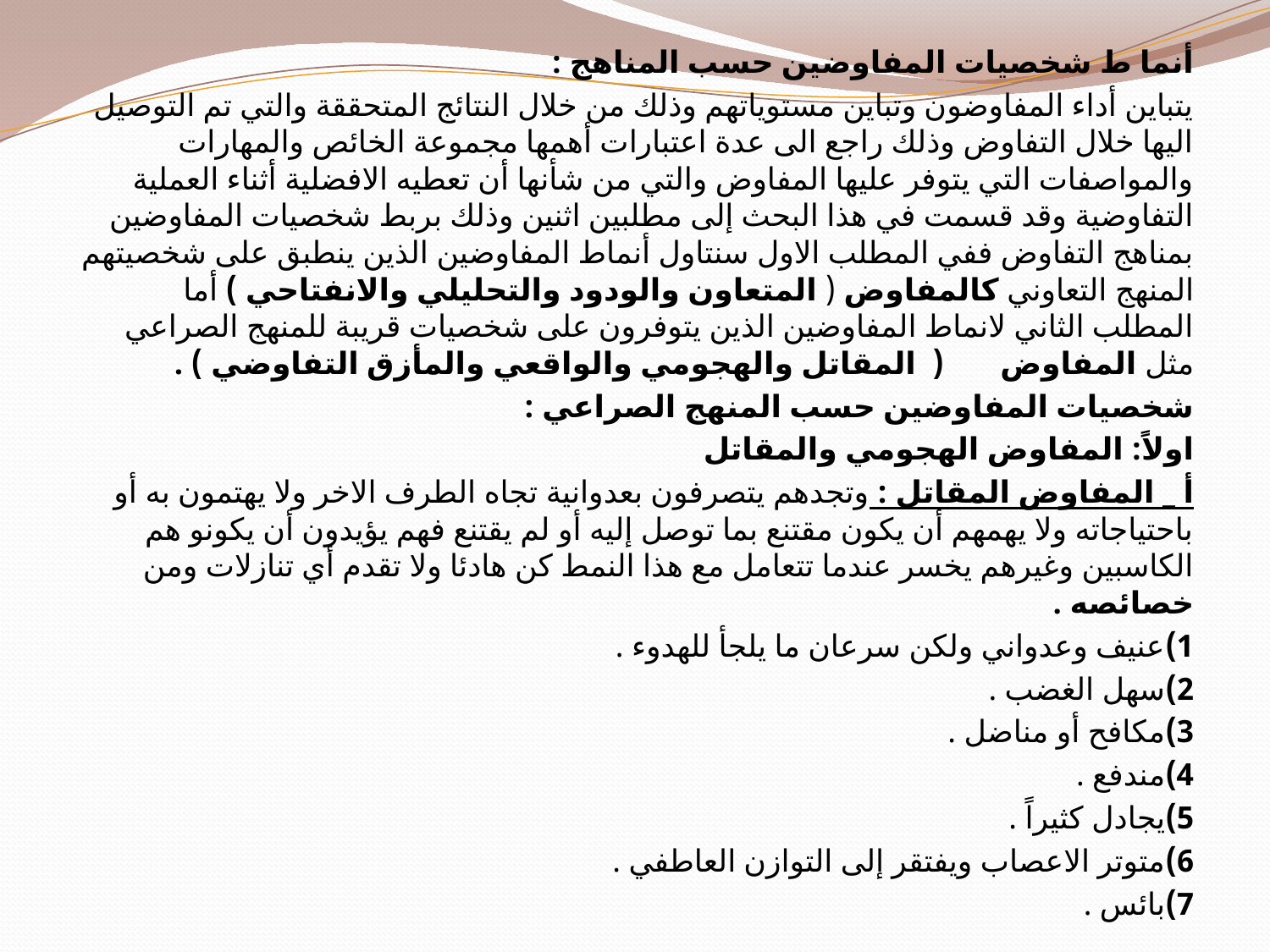

أنما ط شخصيات المفاوضين حسب المناهج :
يتباين أداء المفاوضون وتباين مستوياتهم وذلك من خلال النتائج المتحققة والتي تم التوصيل اليها خلال التفاوض وذلك راجع الى عدة اعتبارات أهمها مجموعة الخائص والمهارات والمواصفات التي يتوفر عليها المفاوض والتي من شأنها أن تعطيه الافضلية أثناء العملية التفاوضية وقد قسمت في هذا البحث إلى مطلبين اثنين وذلك بربط شخصيات المفاوضين بمناهج التفاوض ففي المطلب الاول سنتاول أنماط المفاوضين الذين ينطبق على شخصيتهم المنهج التعاوني كالمفاوض ( المتعاون والودود والتحليلي والانفتاحي ) أما المطلب الثاني لانماط المفاوضين الذين يتوفرون على شخصيات قريبة للمنهج الصراعي مثل المفاوض       (  المقاتل والهجومي والواقعي والمأزق التفاوضي ) .
شخصيات المفاوضين حسب المنهج الصراعي :
اولاً: المفاوض الهجومي والمقاتل
أ _ المفاوض المقاتل : وتجدهم يتصرفون بعدوانية تجاه الطرف الاخر ولا يهتمون به أو باحتياجاته ولا يهمهم أن يكون مقتنع بما توصل إليه أو لم يقتنع فهم يؤيدون أن يكونو هم الكاسبين وغيرهم يخسر عندما تتعامل مع هذا النمط كن هادئا ولا تقدم أي تنازلات ومن خصائصه .
1)عنيف وعدواني ولكن سرعان ما يلجأ للهدوء .
2)سهل الغضب .
3)مكافح أو مناضل .
4)مندفع .
5)يجادل كثيراً .
6)متوتر الاعصاب ويفتقر إلى التوازن العاطفي .
7)بائس .